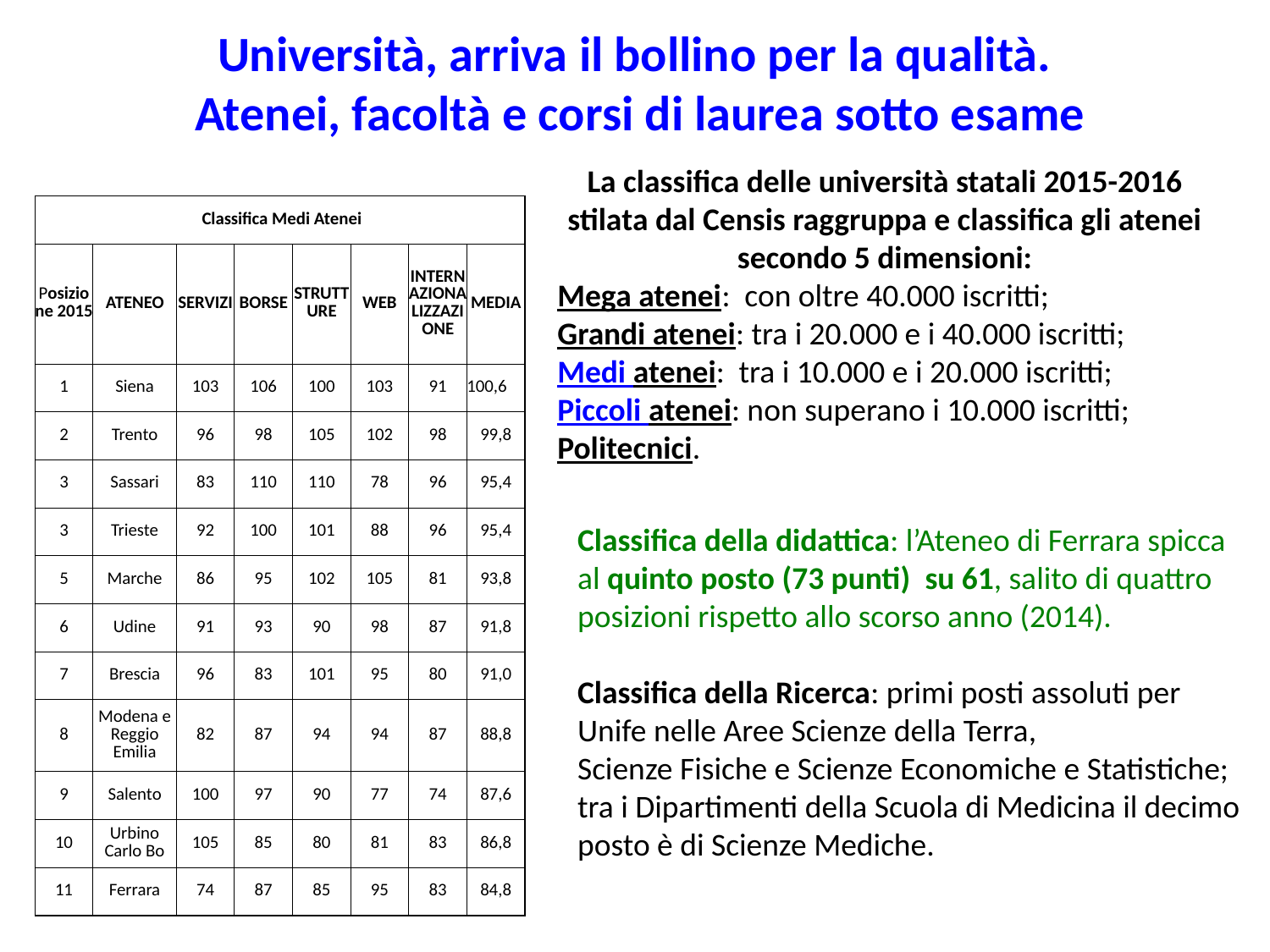

Università, arriva il bollino per la qualità.
Atenei, facoltà e corsi di laurea sotto esame
La classifica delle università statali 2015-2016 stilata dal Censis raggruppa e classifica gli atenei secondo 5 dimensioni:
Mega atenei:  con oltre 40.000 iscritti;
Grandi atenei: tra i 20.000 e i 40.000 iscritti;
Medi atenei:  tra i 10.000 e i 20.000 iscritti;
Piccoli atenei: non superano i 10.000 iscritti;
Politecnici.

| Classifica Medi Atenei |  |  |  |  |  |  |  |
| --- | --- | --- | --- | --- | --- | --- | --- |
| Posizione 2015 | ATENEO | SERVIZI | BORSE | STRUTTURE | WEB | INTERNAZIONALIZZAZIONE | MEDIA |
| 1 | Siena | 103 | 106 | 100 | 103 | 91 | 100,6 |
| 2 | Trento | 96 | 98 | 105 | 102 | 98 | 99,8 |
| 3 | Sassari | 83 | 110 | 110 | 78 | 96 | 95,4 |
| 3 | Trieste | 92 | 100 | 101 | 88 | 96 | 95,4 |
| 5 | Marche | 86 | 95 | 102 | 105 | 81 | 93,8 |
| 6 | Udine | 91 | 93 | 90 | 98 | 87 | 91,8 |
| 7 | Brescia | 96 | 83 | 101 | 95 | 80 | 91,0 |
| 8 | Modena e Reggio Emilia | 82 | 87 | 94 | 94 | 87 | 88,8 |
| 9 | Salento | 100 | 97 | 90 | 77 | 74 | 87,6 |
| 10 | Urbino Carlo Bo | 105 | 85 | 80 | 81 | 83 | 86,8 |
| 11 | Ferrara | 74 | 87 | 85 | 95 | 83 | 84,8 |

Classifica della didattica: l’Ateneo di Ferrara spicca al quinto posto (73 punti)  su 61, salito di quattro posizioni rispetto allo scorso anno (2014).

Classifica della Ricerca: primi posti assoluti per Unife nelle Aree Scienze della Terra,
Scienze Fisiche e Scienze Economiche e Statistiche;
tra i Dipartimenti della Scuola di Medicina il decimo posto è di Scienze Mediche.